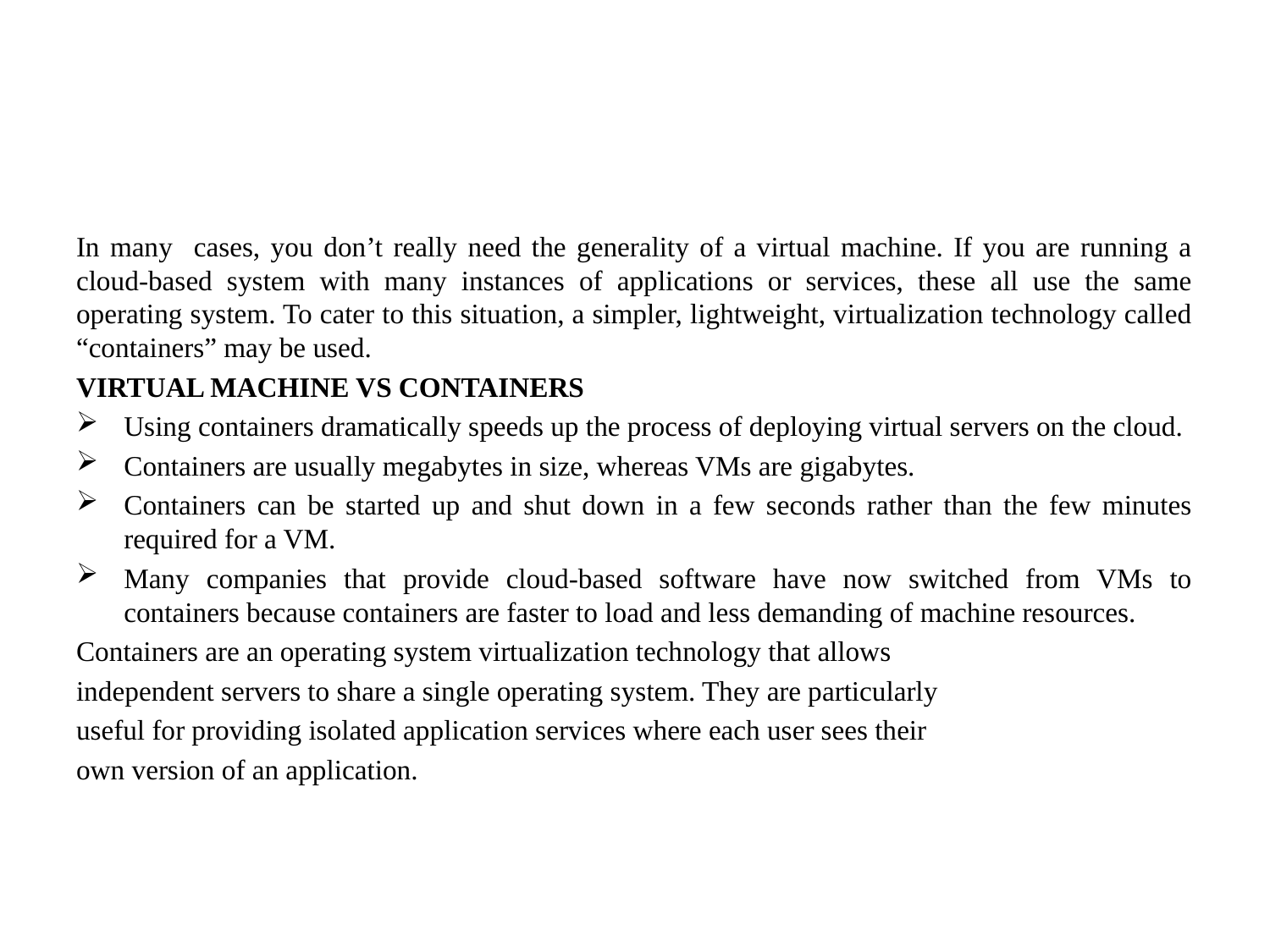

#
In many  cases, you don’t really need the generality of a virtual machine. If you are running a cloud-based system with many instances of applications or services, these all use the same operating system. To cater to this situation, a simpler, lightweight, virtualization technology called “containers” may be used.
VIRTUAL MACHINE VS CONTAINERS
Using containers dramatically speeds up the process of deploying virtual servers on the cloud.
Containers are usually megabytes in size, whereas VMs are gigabytes.
Containers can be started up and shut down in a few seconds rather than the few minutes required for a VM.
Many companies that provide cloud-based software have now switched from VMs to containers because containers are faster to load and less demanding of machine resources.
Containers are an operating system virtualization technology that allows
independent servers to share a single operating system. They are particularly
useful for providing isolated application services where each user sees their
own version of an application.